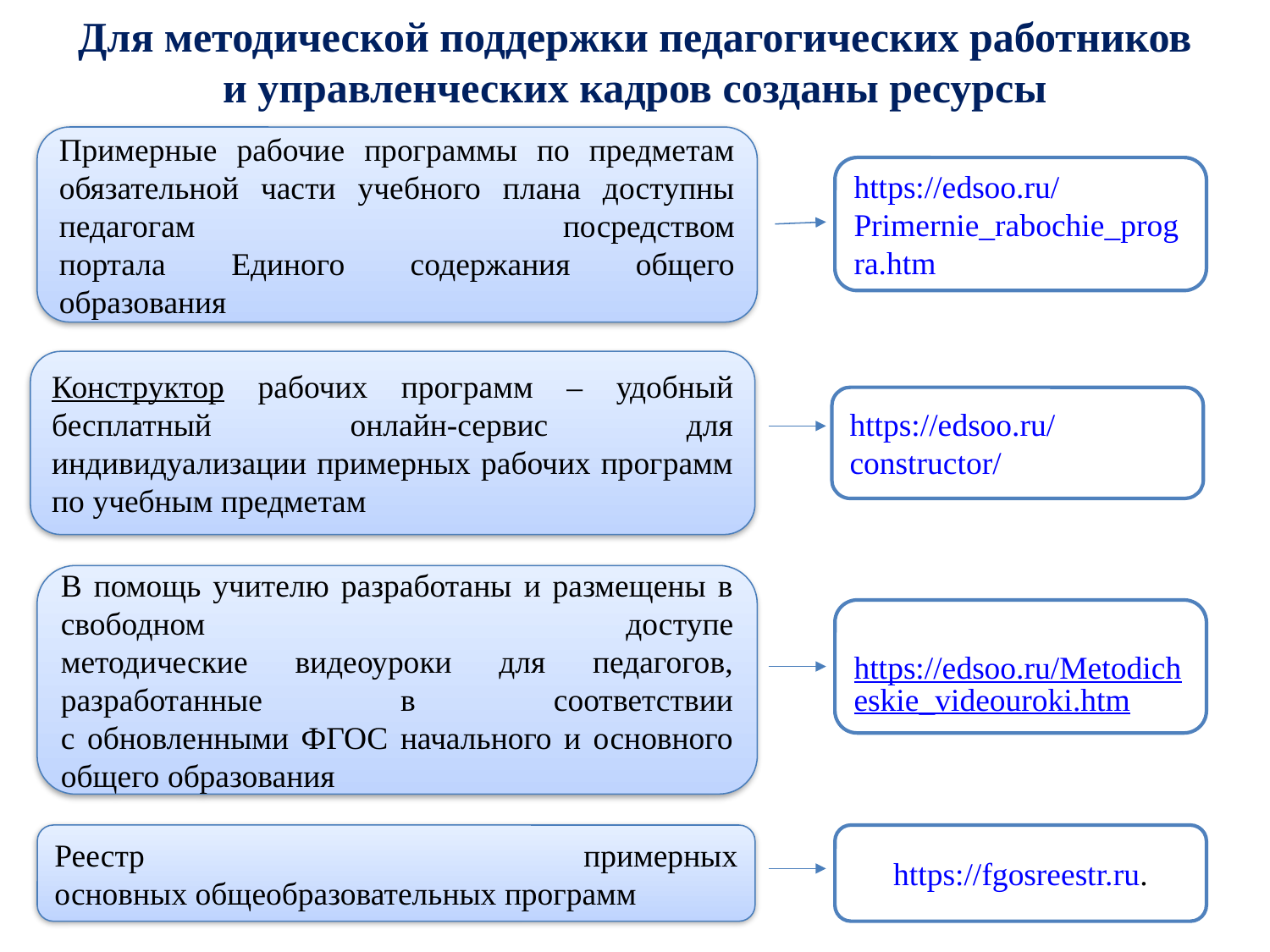

Для методической поддержки педагогических работников
и управленческих кадров созданы ресурсы
Примерные рабочие программы по предметам обязательной части учебного плана доступны педагогам посредством
портала Единого содержания общего образования
https://edsoo.ru/Primernie_rabochie_progra.htm
Конструктор рабочих программ – удобный бесплатный онлайн-сервис для индивидуализации примерных рабочих программ по учебным предметам
https://edsoo.ru/constructor/
В помощь учителю разработаны и размещены в свободном доступе
методические видеоуроки для педагогов, разработанные в соответствии
с обновленными ФГОС начального и основного общего образования
https://edsoo.ru/Metodicheskie_videouroki.htm
Реестр примерных
основных общеобразовательных программ
https://fgosreestr.ru.
28